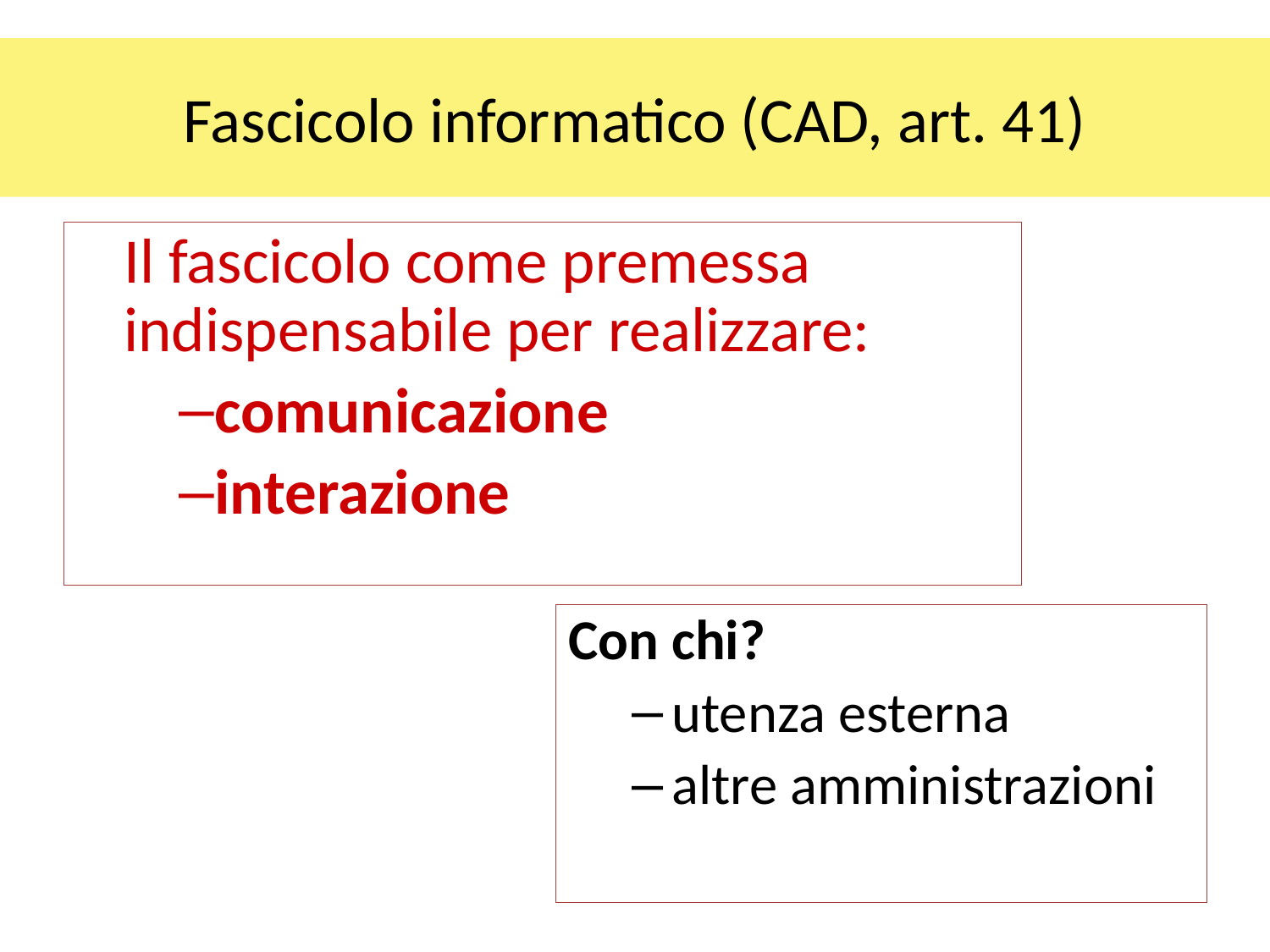

# Fascicolo informatico (CAD, art. 41)
Il fascicolo come premessa indispensabile per realizzare:
comunicazione
interazione
Con chi?
utenza esterna
altre amministrazioni